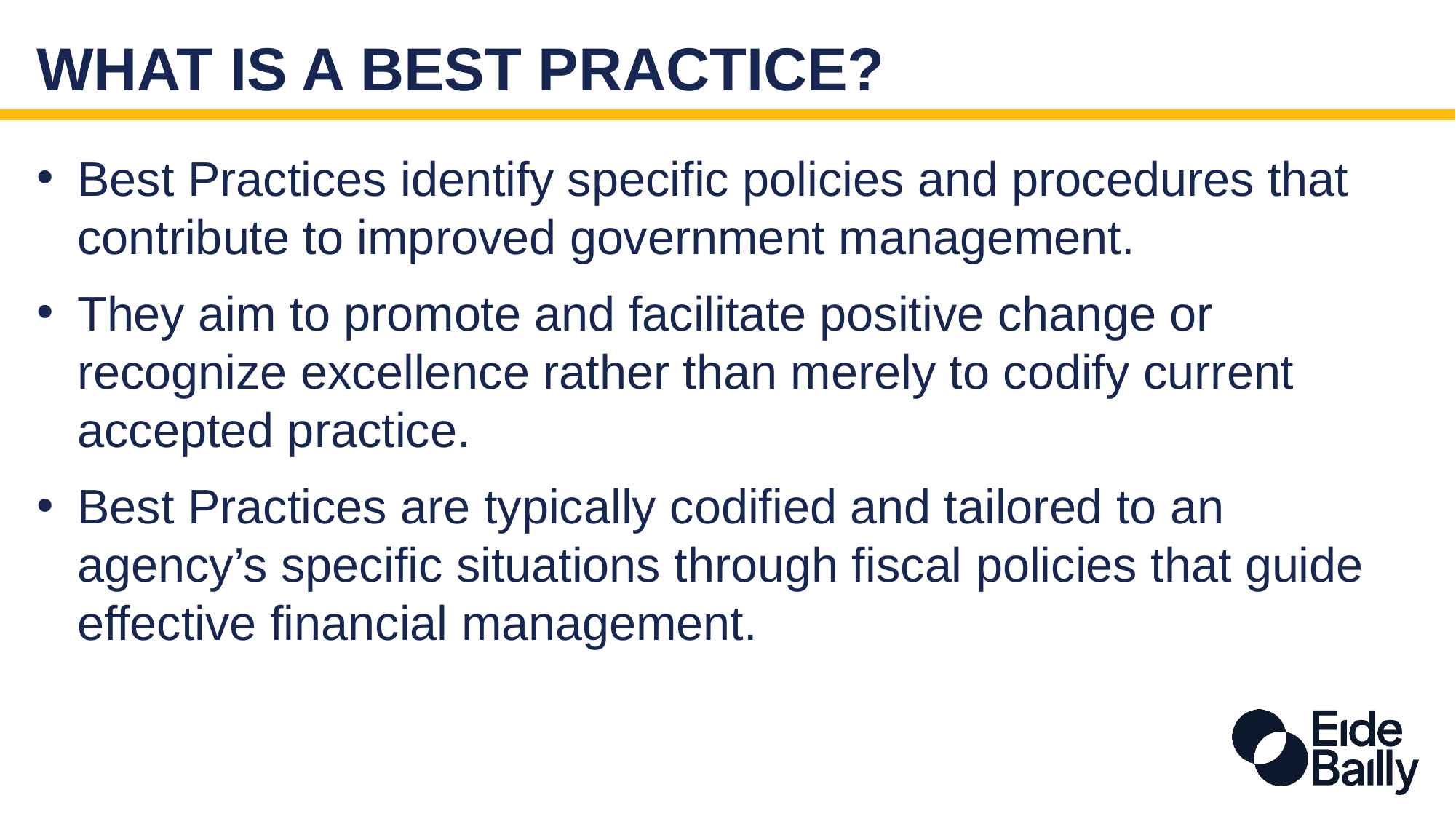

# What is a Best Practice?
Best Practices identify specific policies and procedures that contribute to improved government management.
They aim to promote and facilitate positive change or recognize excellence rather than merely to codify current accepted practice.
Best Practices are typically codified and tailored to an agency’s specific situations through fiscal policies that guide effective financial management.